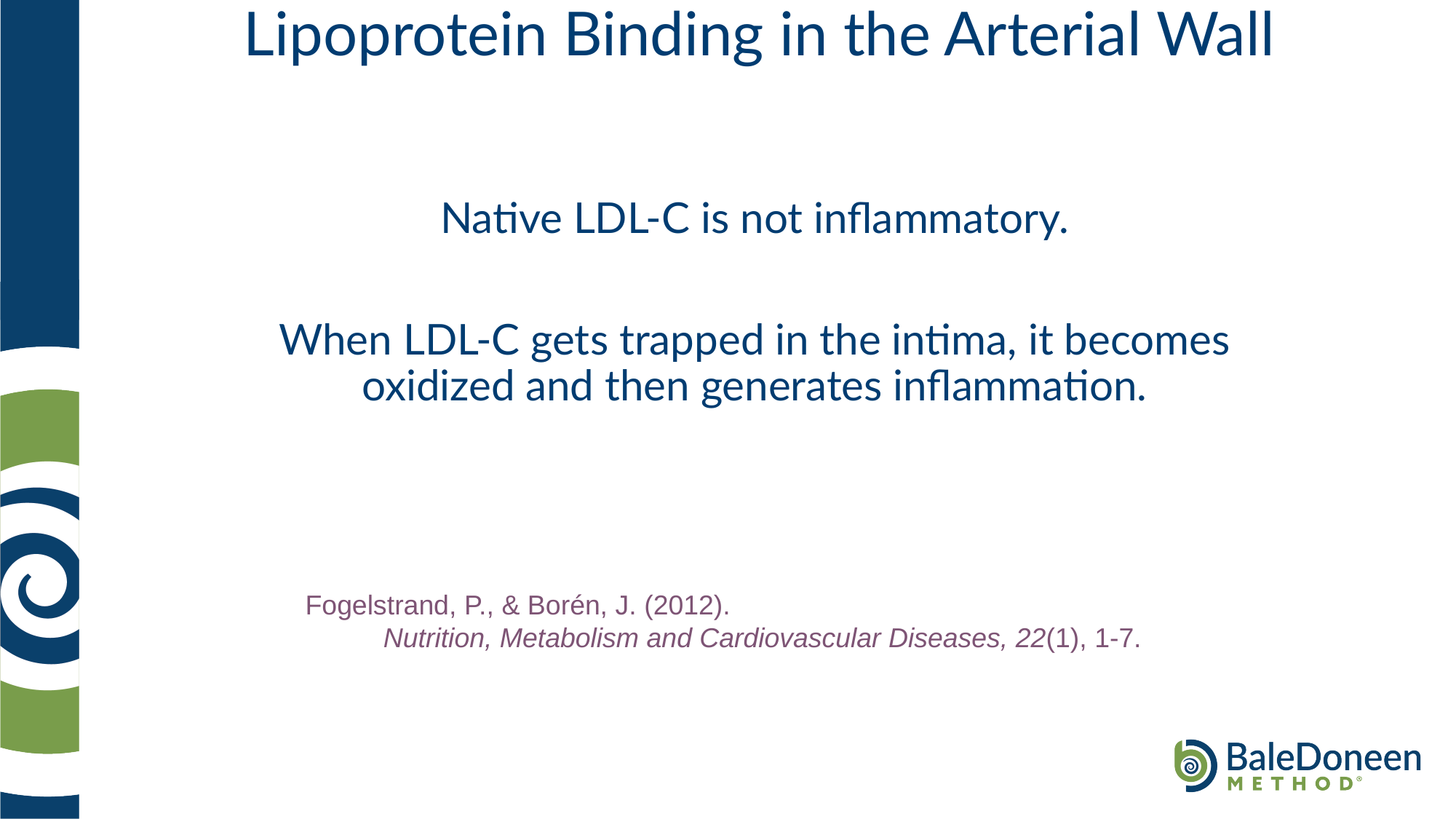

# Lipoprotein Binding in the Arterial Wall
Native LDL-C is not inflammatory.

When LDL-C gets trapped in the intima, it becomes oxidized and then generates inflammation.

Fogelstrand, P., & Borén, J. (2012).                                                                  Nutrition, Metabolism and Cardiovascular Diseases, 22(1), 1-7.